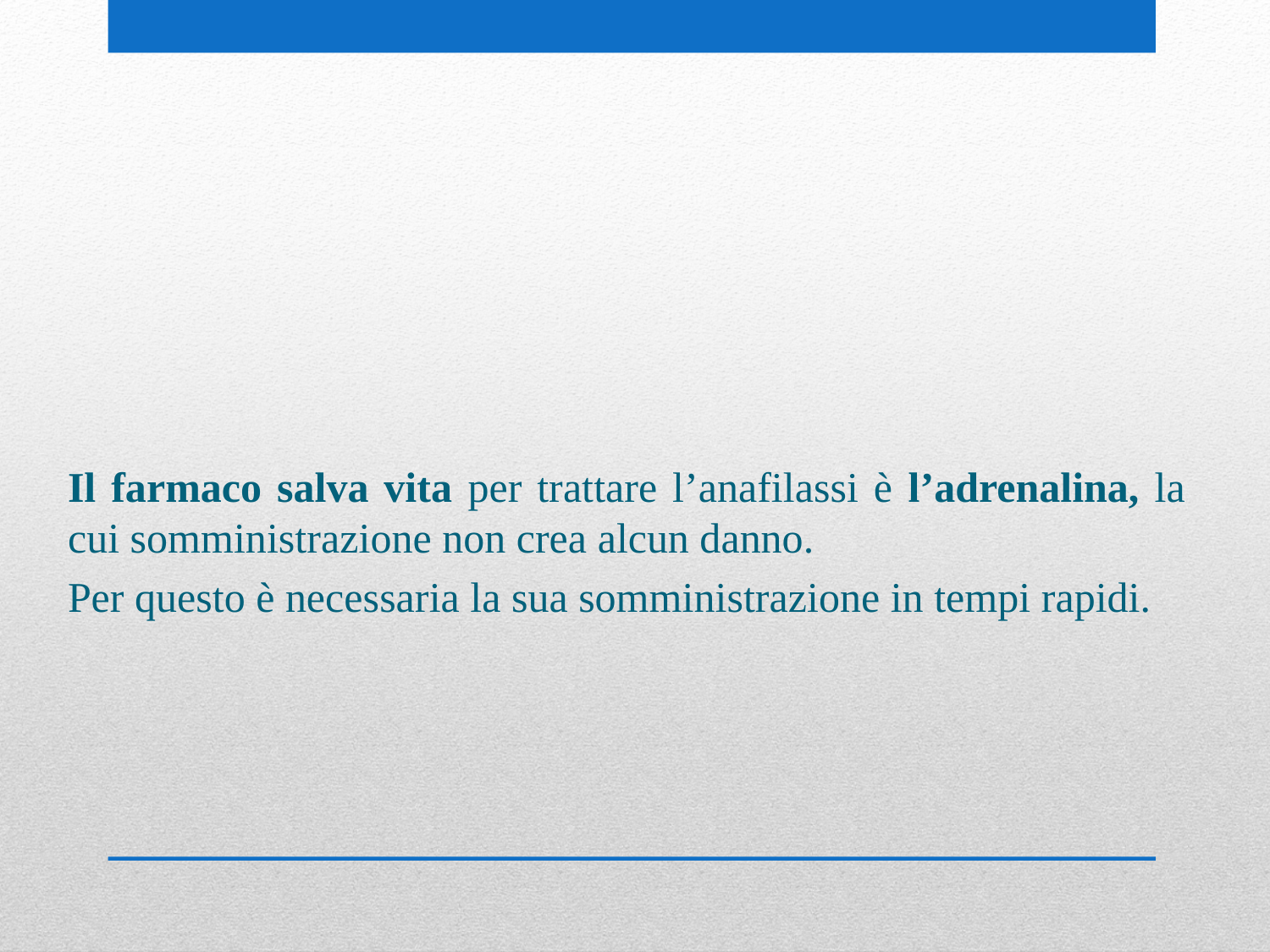

#
Il farmaco salva vita per trattare l’anafilassi è l’adrenalina, la cui somministrazione non crea alcun danno.
Per questo è necessaria la sua somministrazione in tempi rapidi.